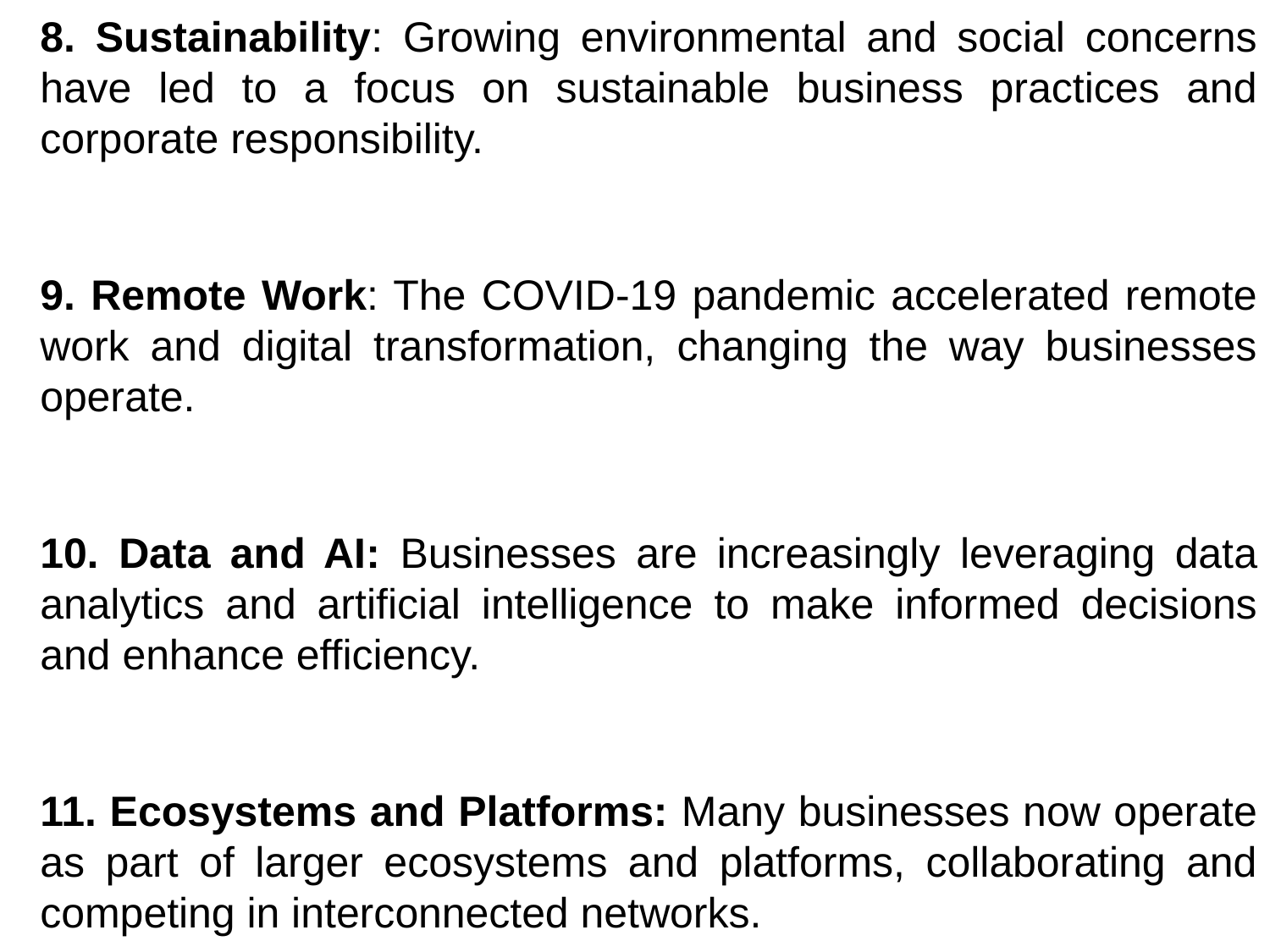

8. Sustainability: Growing environmental and social concerns have led to a focus on sustainable business practices and corporate responsibility.
9. Remote Work: The COVID-19 pandemic accelerated remote work and digital transformation, changing the way businesses operate.
10. Data and AI: Businesses are increasingly leveraging data analytics and artificial intelligence to make informed decisions and enhance efficiency.
11. Ecosystems and Platforms: Many businesses now operate as part of larger ecosystems and platforms, collaborating and competing in interconnected networks.